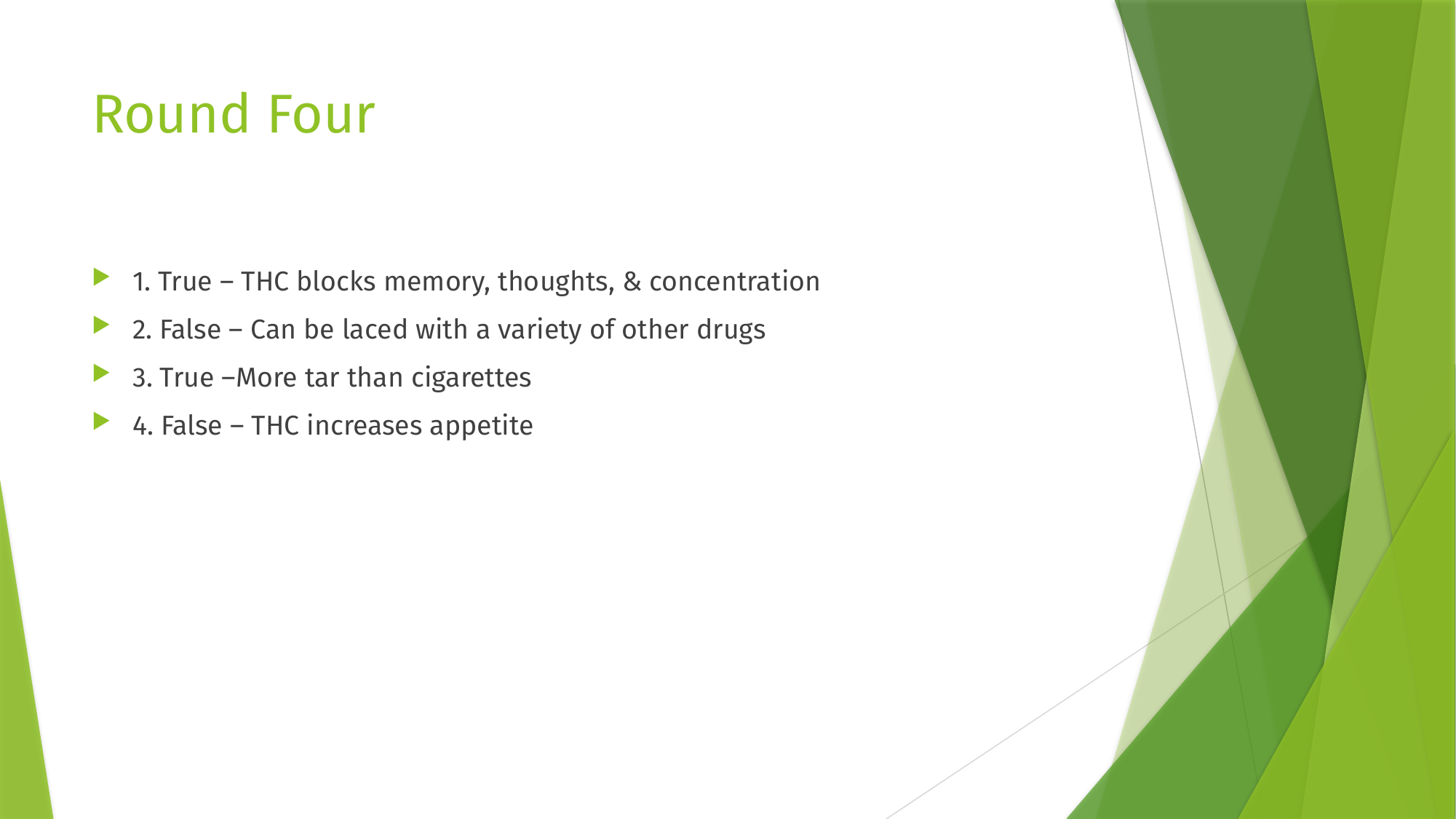

# Round Four
1. True – THC blocks memory, thoughts, & concentration
2. False – Can be laced with a variety of other drugs
3. True –More tar than cigarettes
4. False – THC increases appetite